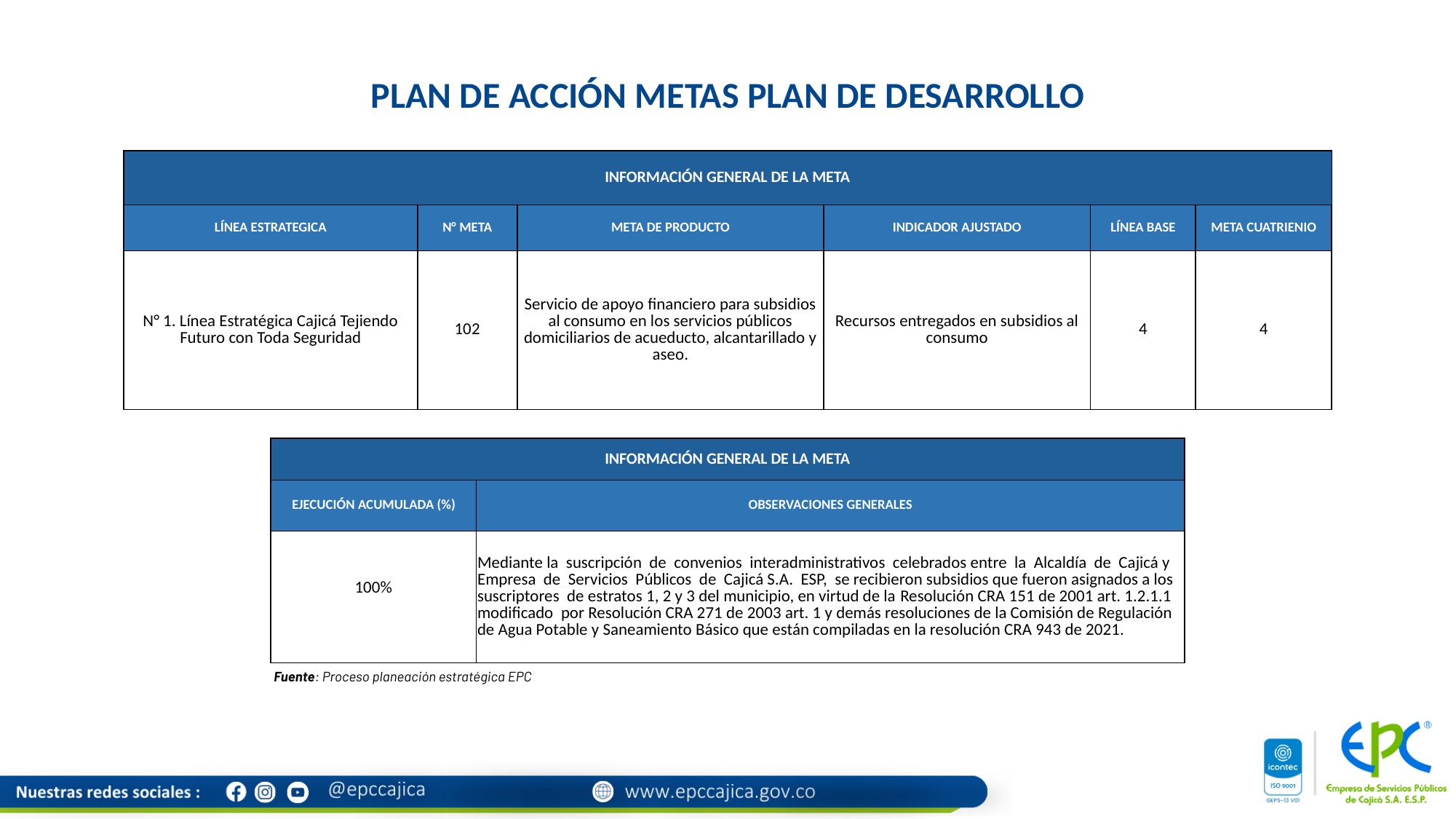

PLAN DE ACCIÓN METAS PLAN DE DESARROLLO
| INFORMACIÓN GENERAL DE LA META |  |  |  |  |  |
| --- | --- | --- | --- | --- | --- |
| LÍNEA ESTRATEGICA | N° META | META DE PRODUCTO | INDICADOR AJUSTADO | LÍNEA BASE | META CUATRIENIO |
| N° 1. Línea Estratégica Cajicá Tejiendo Futuro con Toda Seguridad | 102 | Servicio de apoyo financiero para subsidios al consumo en los servicios públicos domiciliarios de acueducto, alcantarillado y aseo. | Recursos entregados en subsidios al consumo | 4 | 4 |
| INFORMACIÓN GENERAL DE LA META |  |
| --- | --- |
| EJECUCIÓN ACUMULADA (%) | OBSERVACIONES GENERALES |
| 100% | Mediante la suscripción de convenios interadministrativos celebrados entre la Alcaldía de Cajicá y Empresa de Servicios Públicos de Cajicá S.A. ESP, se recibieron subsidios que fueron asignados a los suscriptores de estratos 1, 2 y 3 del municipio, en virtud de la Resolución CRA 151 de 2001 art. 1.2.1.1 modificado por Resolución CRA 271 de 2003 art. 1 y demás resoluciones de la Comisión de Regulación de Agua Potable y Saneamiento Básico que están compiladas en la resolución CRA 943 de 2021. |
Fuente: Proceso planeación estratégica EPC